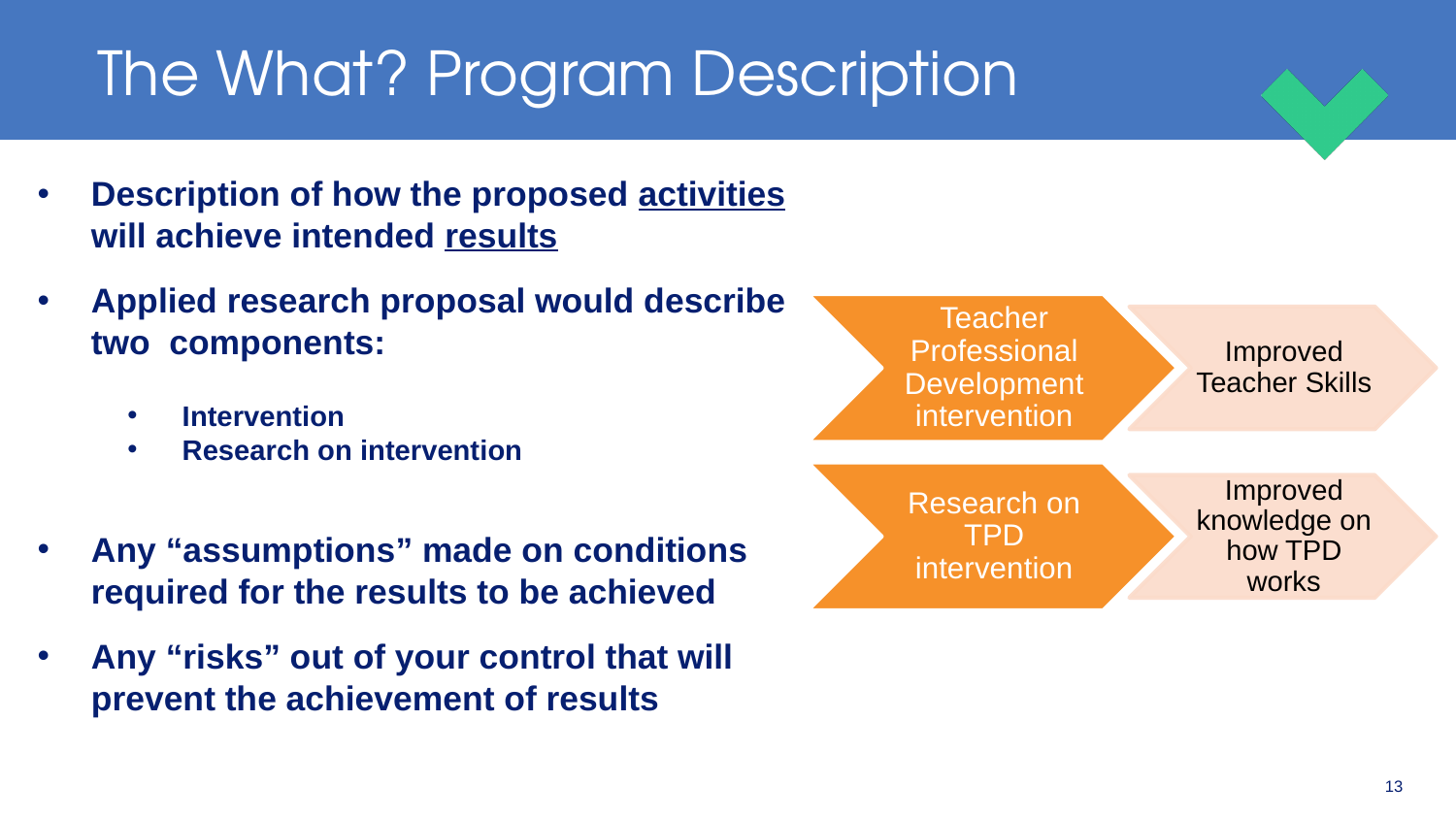

# The What? Program Description
Description of how the proposed activities will achieve intended results
Applied research proposal would describe two  components:

Teacher Professional Development intervention

Improved Teacher Skills

Research on TPD intervention

Improved knowledge on how TPD works
Intervention
Research on intervention
Any “assumptions” made on conditions required for the results to be achieved
Any “risks” out of your control that will prevent the achievement of results

13